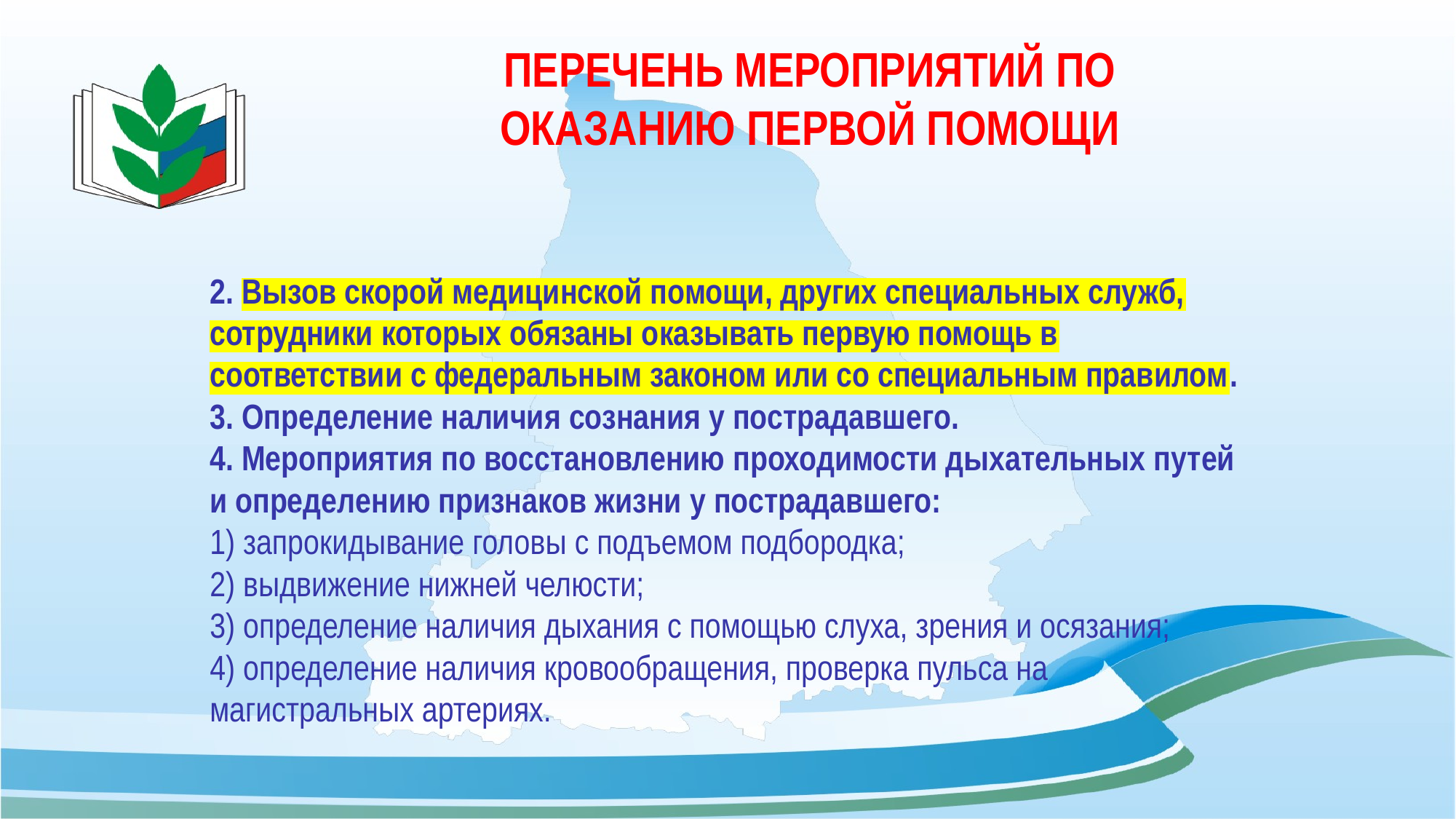

# ПЕРЕЧЕНЬ МЕРОПРИЯТИЙ ПО ОКАЗАНИЮ ПЕРВОЙ ПОМОЩИ
2. Вызов скорой медицинской помощи, других специальных служб, сотрудники которых обязаны оказывать первую помощь в соответствии с федеральным законом или со специальным правилом.
3. Определение наличия сознания у пострадавшего.
4. Мероприятия по восстановлению проходимости дыхательных путей и определению признаков жизни у пострадавшего:
1) запрокидывание головы с подъемом подбородка;
2) выдвижение нижней челюсти;
3) определение наличия дыхания с помощью слуха, зрения и осязания;
4) определение наличия кровообращения, проверка пульса на магистральных артериях.